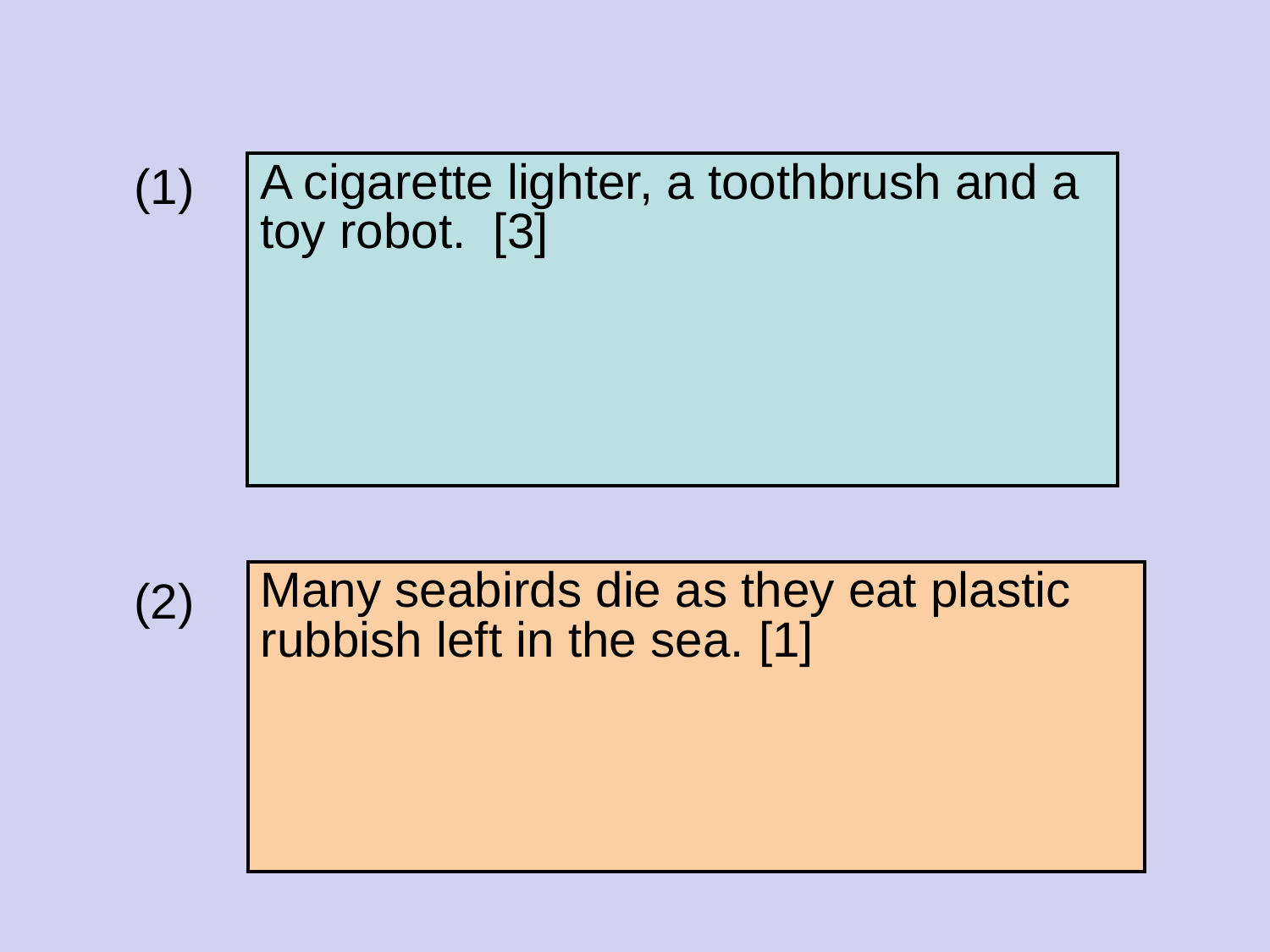

(1)

(2)

| A cigarette lighter, a toothbrush and a toy robot. [3] |
| --- |

| Many seabirds die as they eat plastic rubbish left in the sea. [1] |
| --- |